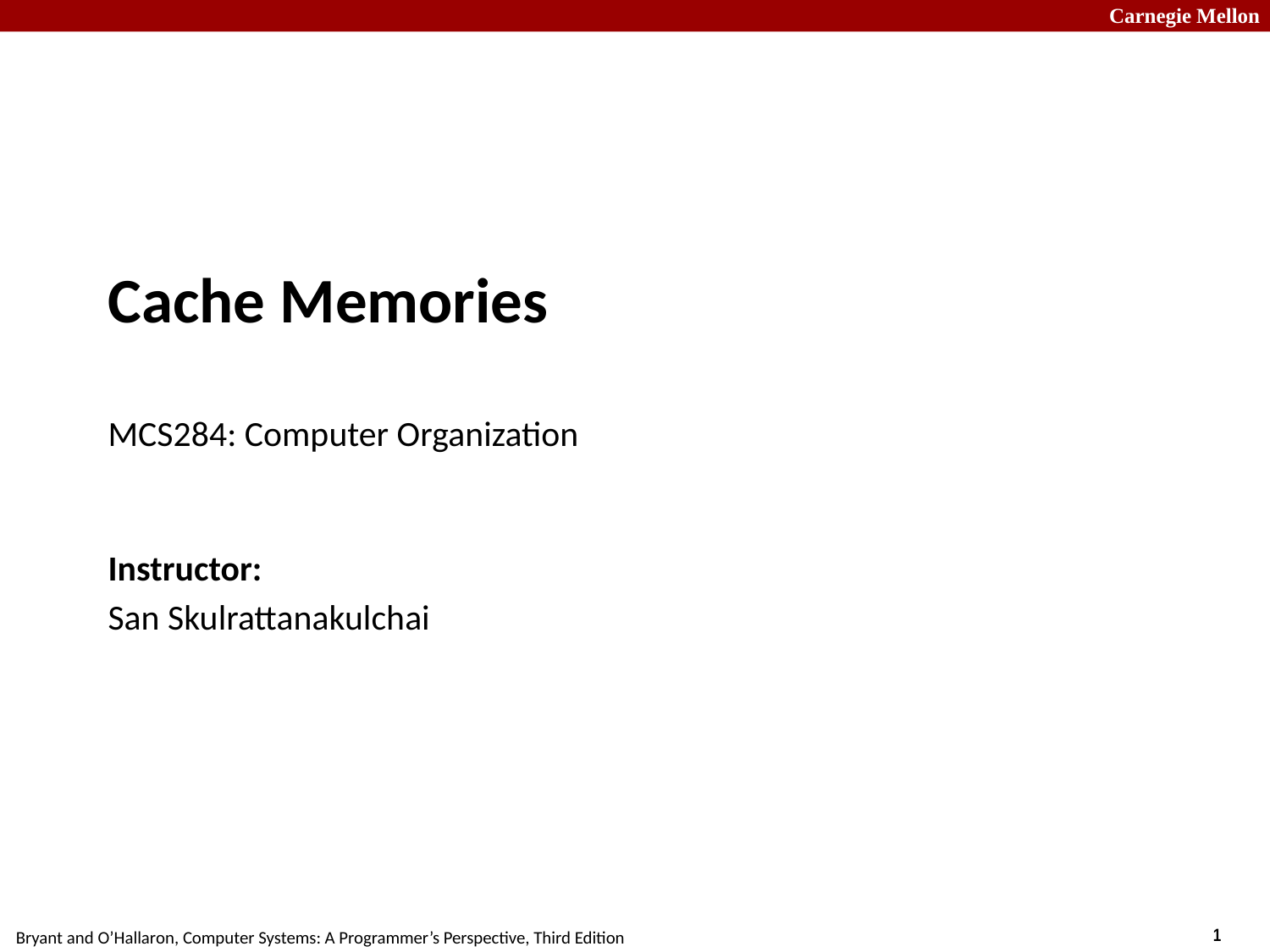

# Cache Memories MCS284: Computer Organization
Instructor:
San Skulrattanakulchai